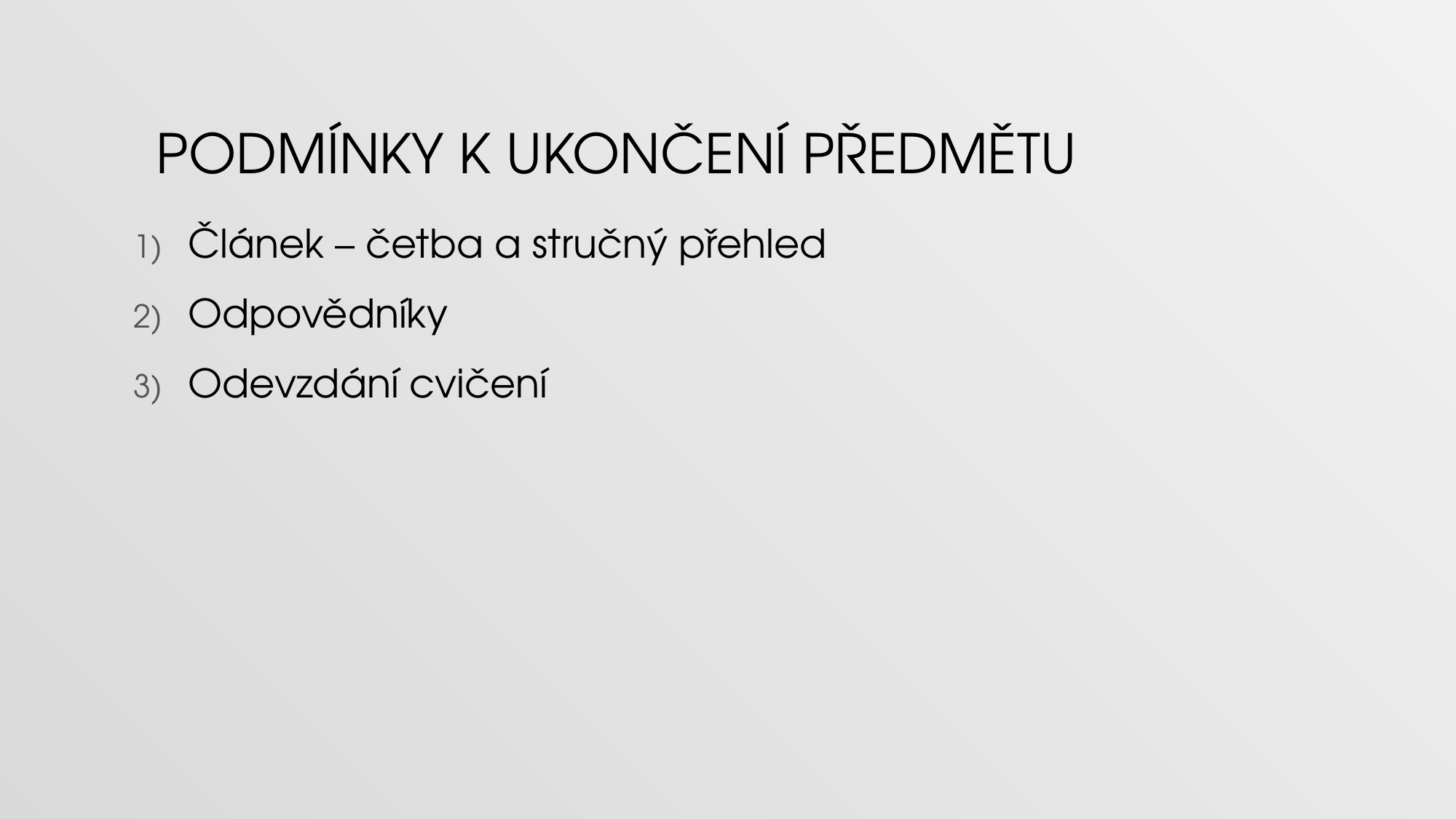

# Podmínky k ukončení předmětu
Článek – četba a stručný přehled
Odpovědníky
Odevzdání cvičení